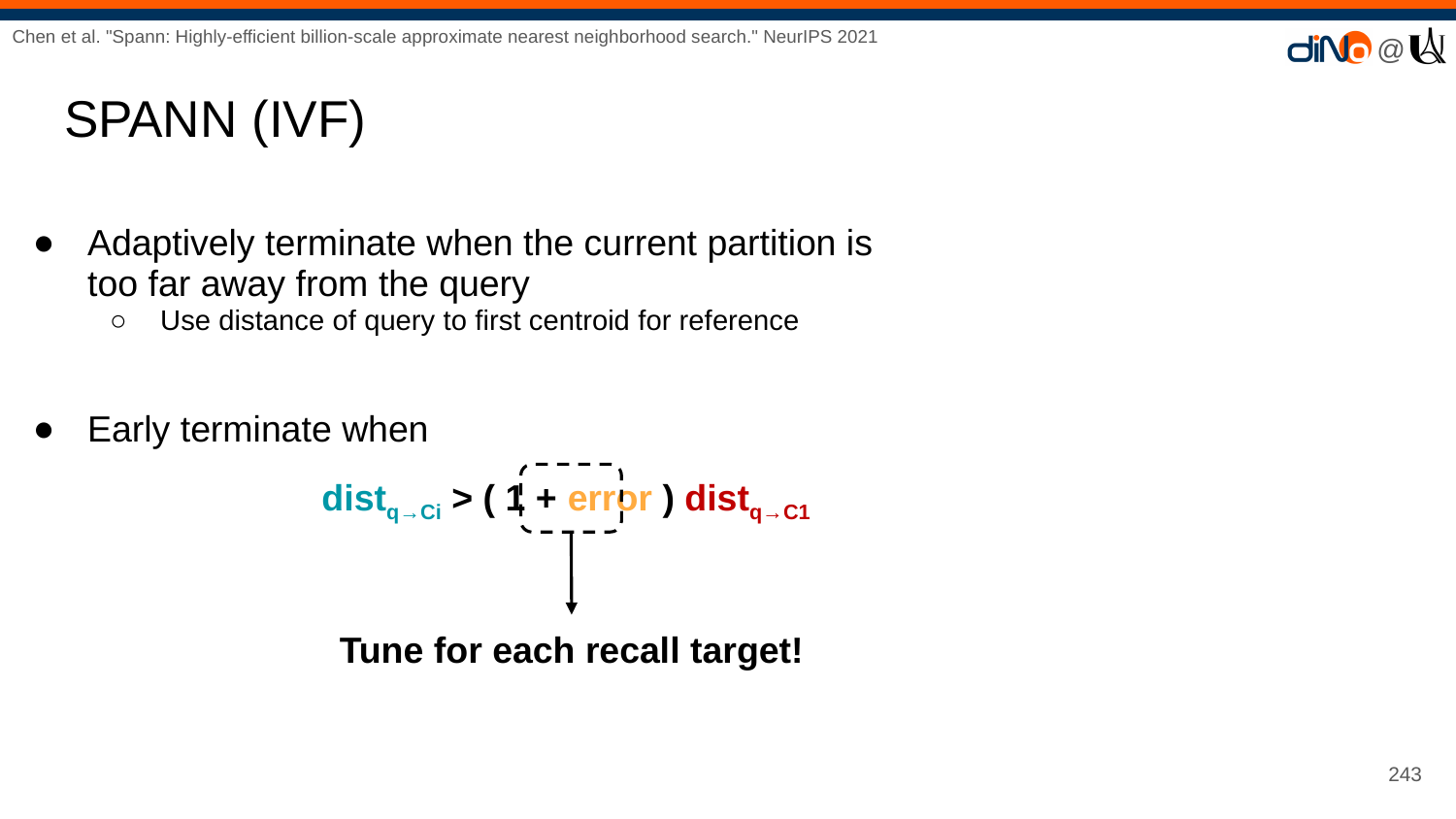

Chen et al. "Spann: Highly-efficient billion-scale approximate nearest neighborhood search." NeurIPS 2021
# SPANN (IVF)
Adaptively terminate when the current partition is too far away from the query
Use distance of query to first centroid for reference

Early terminate when
	distq→Ci > ( 1 + error ) distq→C1

Tune for each recall target!
243